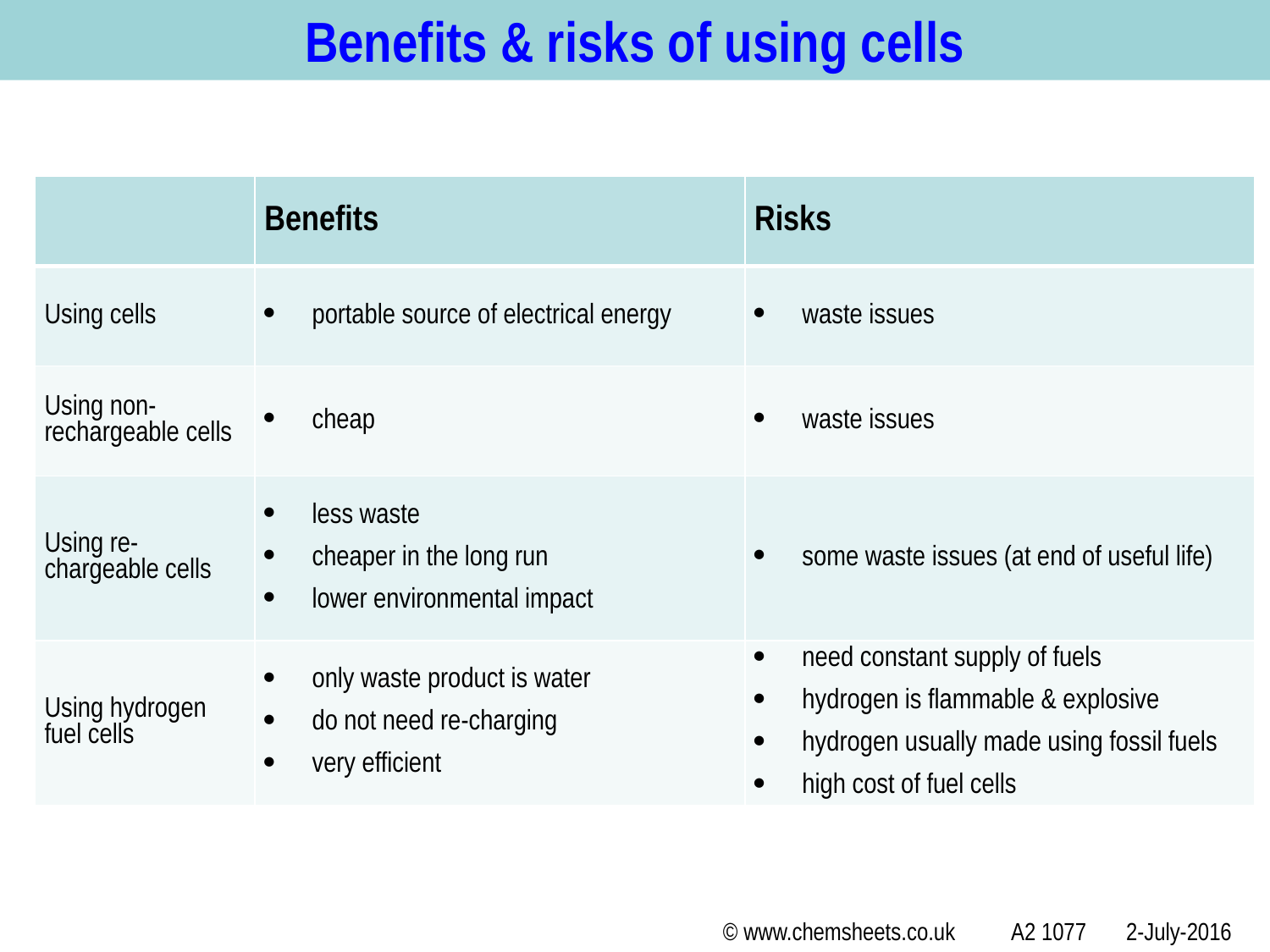

Benefits & risks of using cells
|  | Benefits | Risks |
| --- | --- | --- |
| Using cells | portable source of electrical energy | waste issues |
| Using non-rechargeable cells | cheap | waste issues |
| Using re-chargeable cells | less waste cheaper in the long run lower environmental impact | some waste issues (at end of useful life) |
| Using hydrogen fuel cells | only waste product is water do not need re-charging very efficient | need constant supply of fuels hydrogen is flammable & explosive hydrogen usually made using fossil fuels high cost of fuel cells |
© www.chemsheets.co.uk          A2 1077       2-July-2016